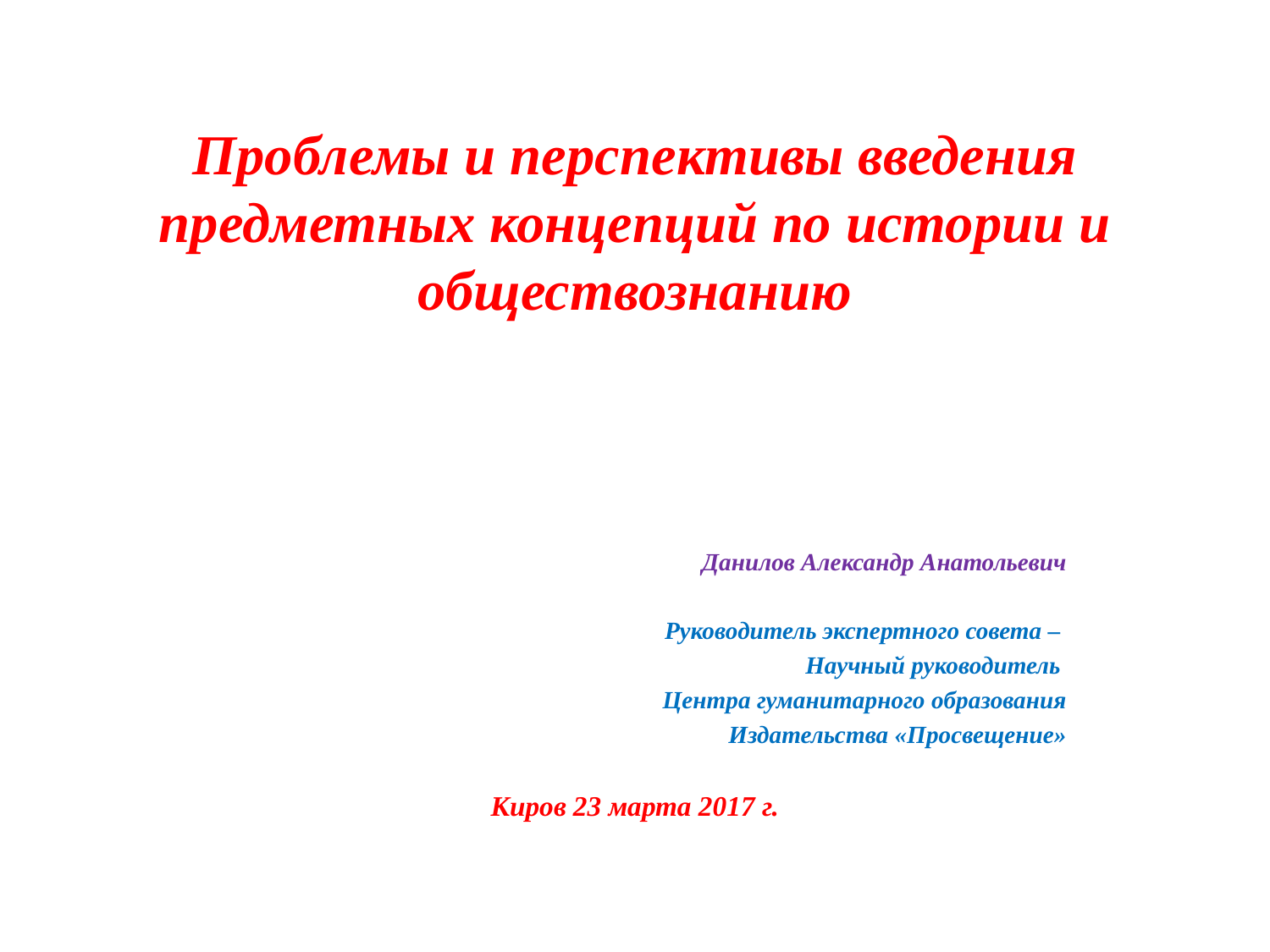

# Проблемы и перспективы введения предметных концепций по истории и обществознанию
Данилов Александр Анатольевич

Руководитель экспертного совета –
Научный руководитель
Центра гуманитарного образования
Издательства «Просвещение»

Киров 23 марта 2017 г.